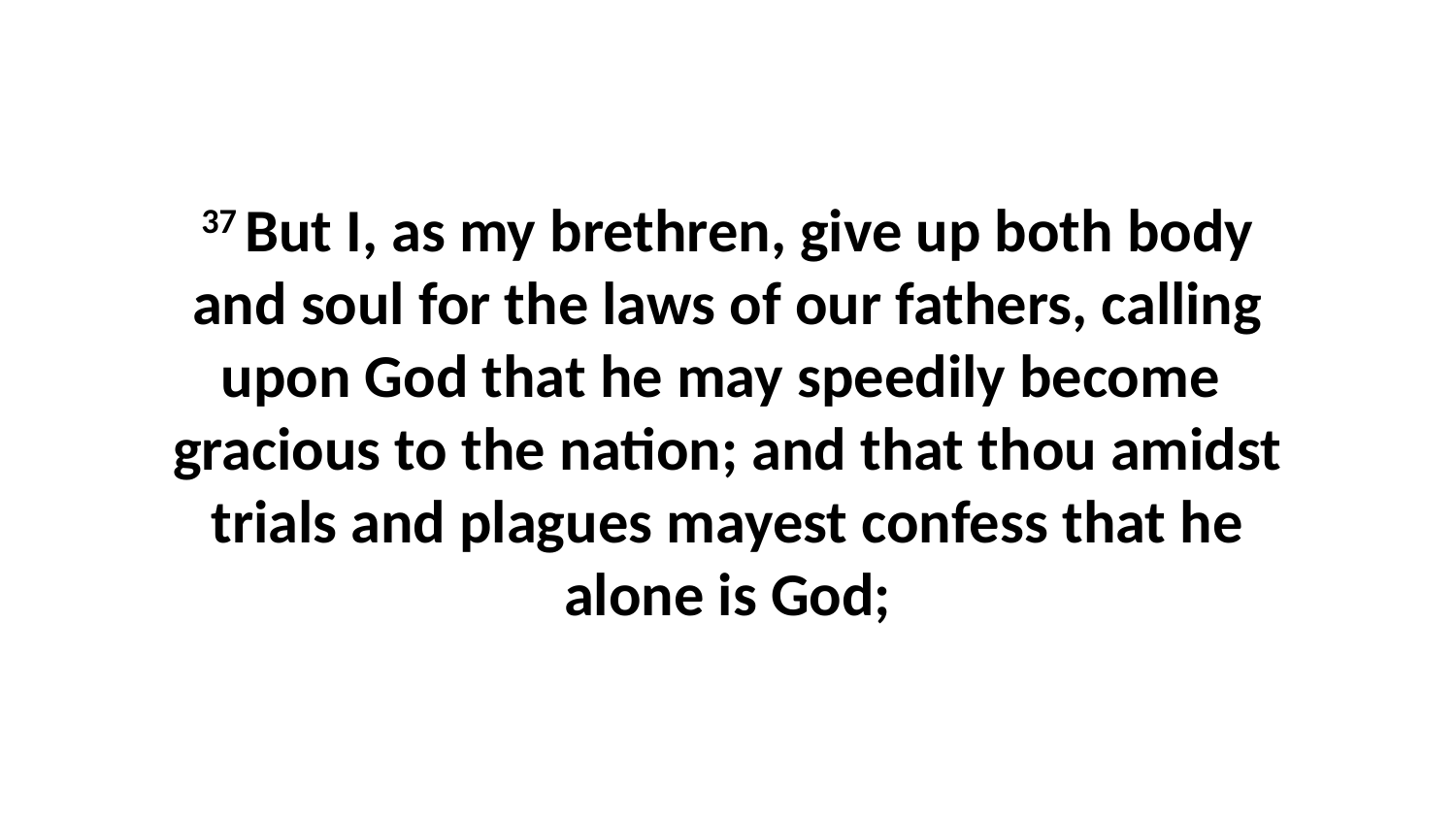

37 But I, as my brethren, give up both body and soul for the laws of our fathers, calling upon God that he may speedily become  gracious to the nation; and that thou amidst trials and plagues mayest confess that he alone is God;